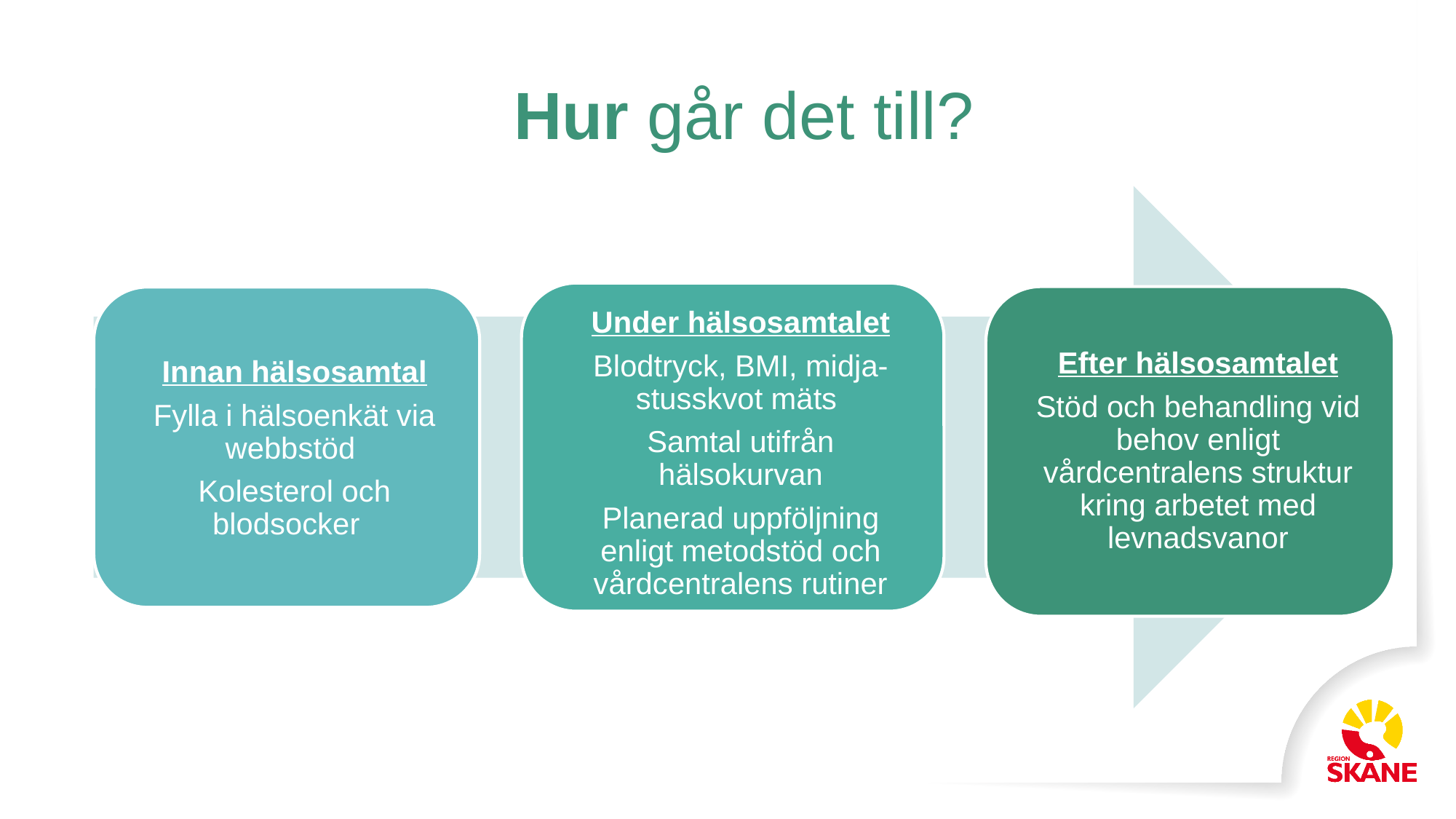

Hur går det till?

Innan hälsosamtal
Fylla i hälsoenkät via webbstöd
Kolesterol och blodsocker

Under hälsosamtalet
Blodtryck, BMI, midja-stusskvot mäts
Samtal utifrån hälsokurvan
Planerad uppföljning enligt metodstöd och vårdcentralens rutiner

Efter hälsosamtalet
Stöd och behandling vid behov enligt vårdcentralens struktur kring arbetet med levnadsvanor